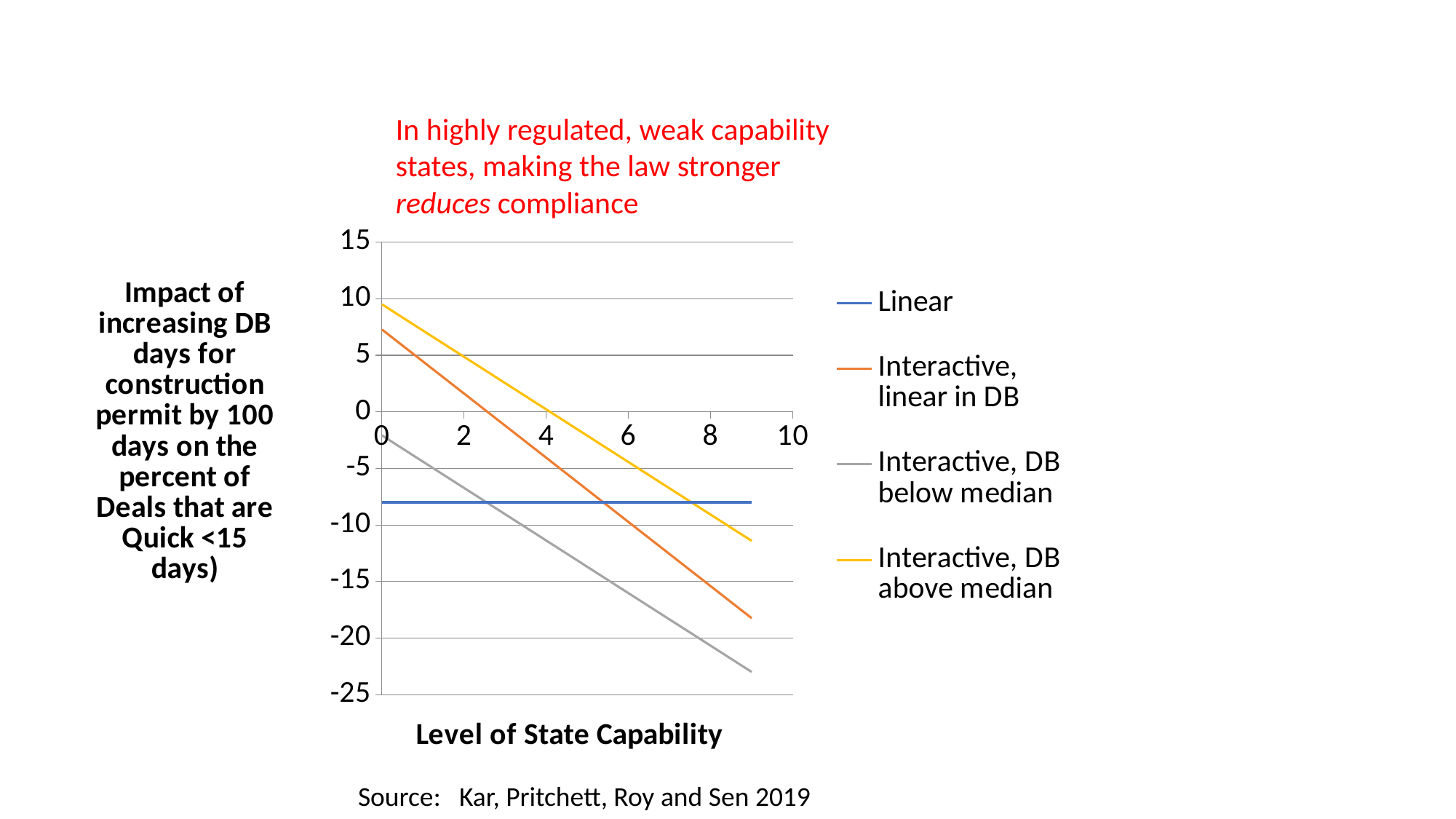

In highly regulated, weak capability states, making the law stronger reduces compliance

### Chart

| Category | Linear | Interactive, linear in DB | Interactive, DB below median | Interactive, DB above median |
|---|---|---|---|---|
Source:   Kar, Pritchett, Roy and Sen 2019